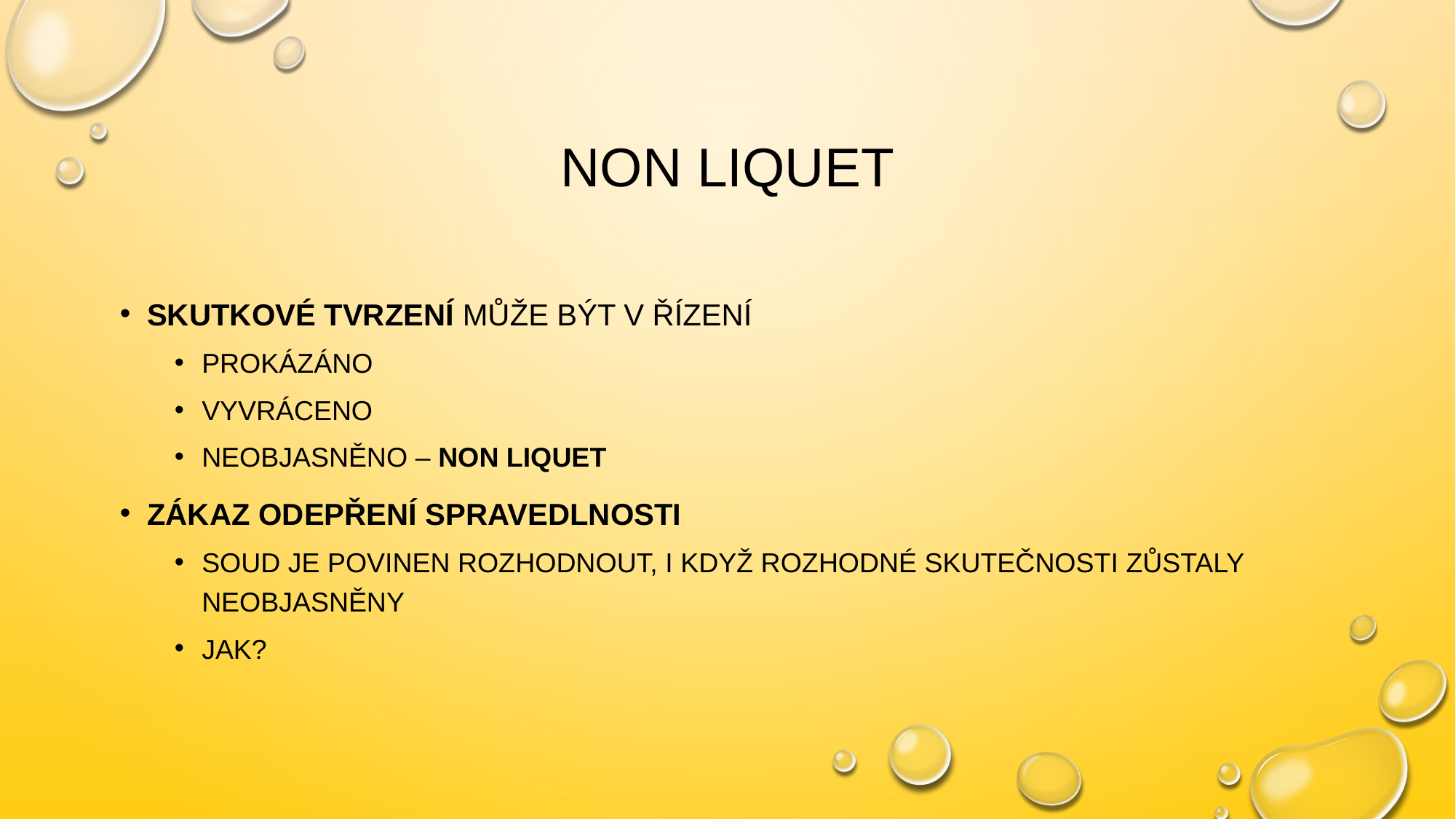

# Non liquet
Skutkové tvrzení může být v řízení
Prokázáno
Vyvráceno
Neobjasněno – non liquet
Zákaz odepření spravedlnosti
Soud je povinen rozhodnout, i když rozhodné skutečnosti zůstaly neobjasněny
Jak?